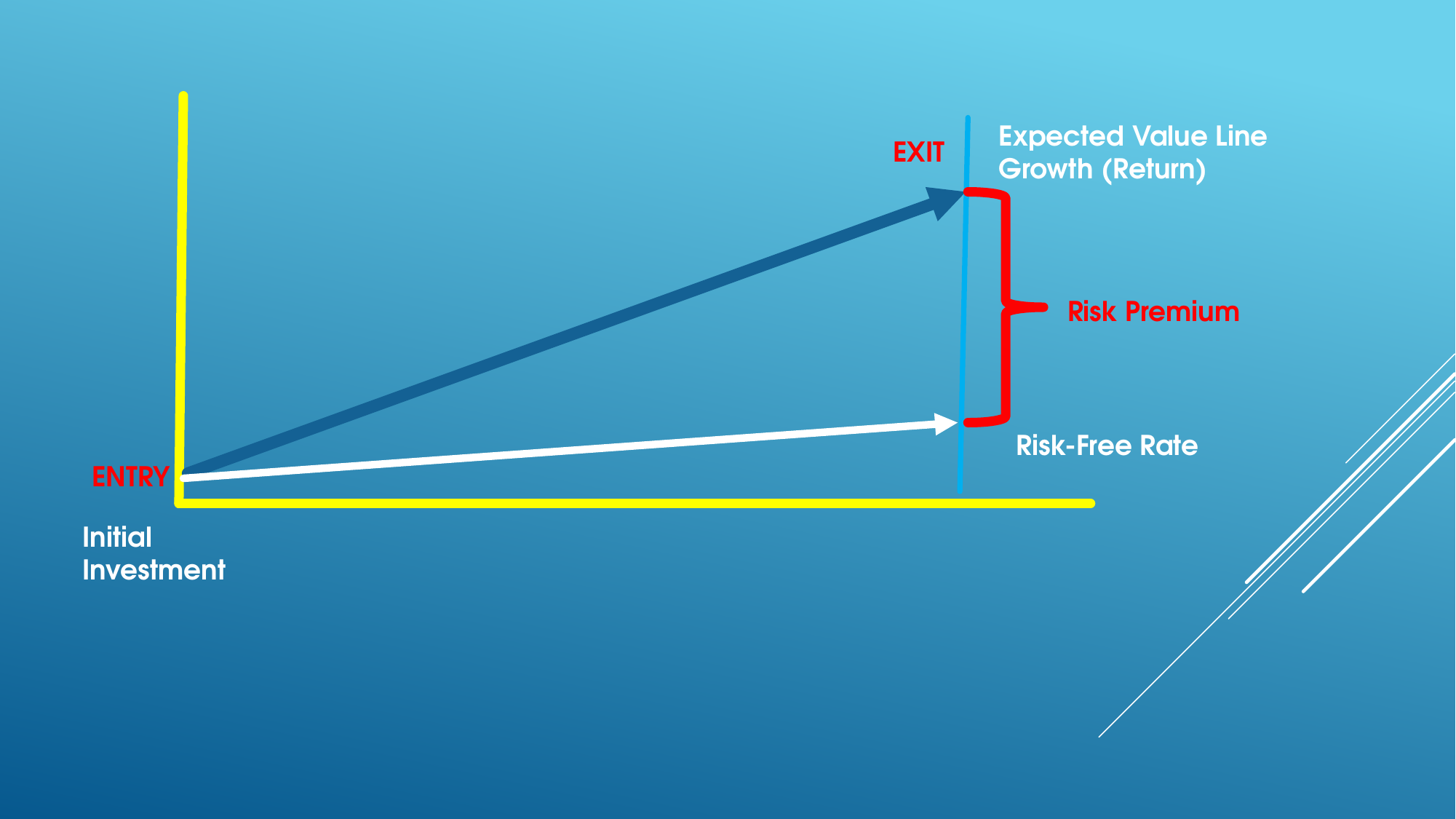

Expected Value Line Growth (Return)
EXIT

Risk Premium
Risk-Free Rate
ENTRY
Initial
Investment